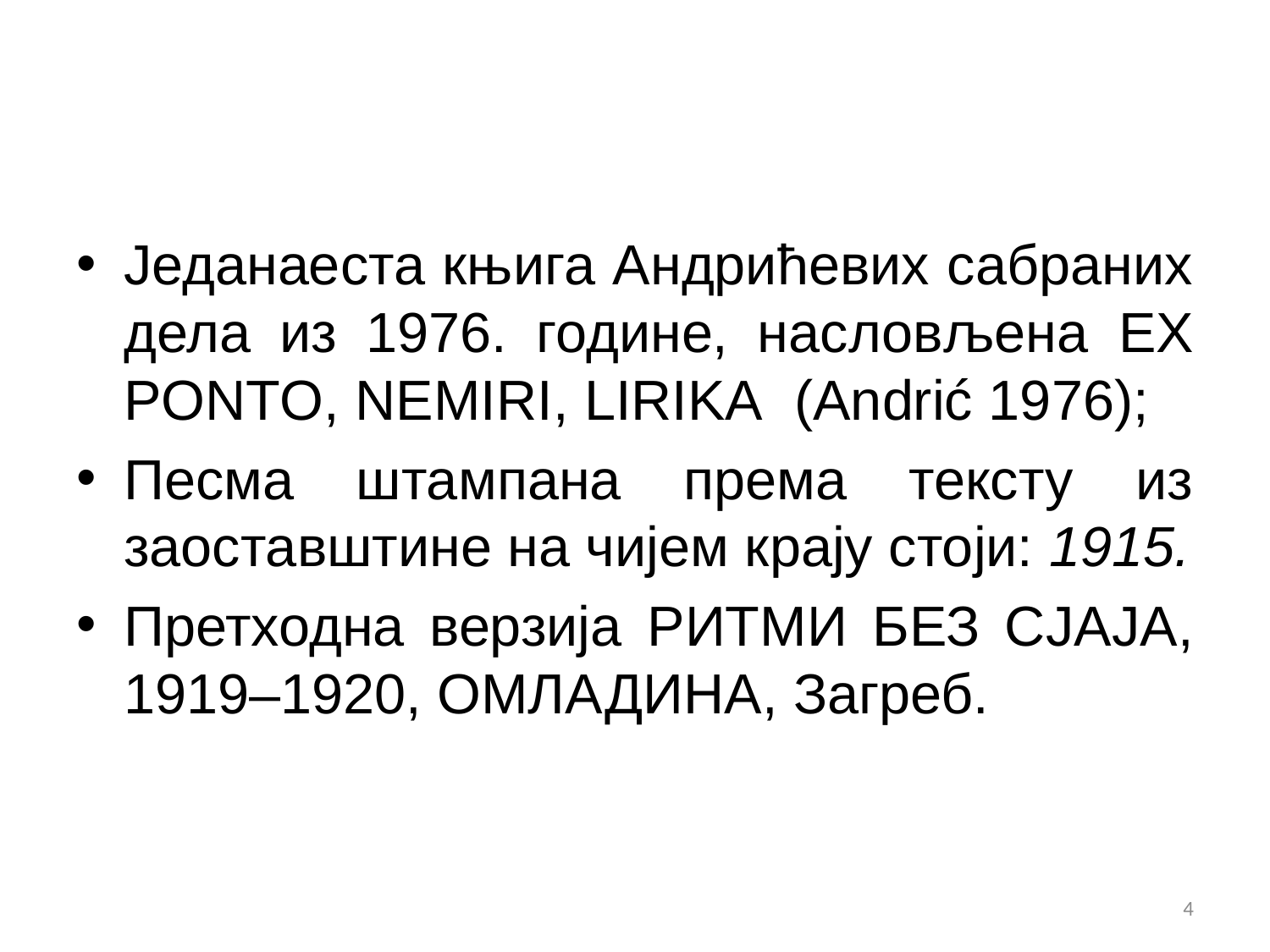

#
Једанаеста књига Андрићевих сабраних дела из 1976. године, насловљена Ex ponto, Nemiri, Lirika  (Andrić 1976);
Песма штампана према тексту из заоставштине на чијем крају стоји: 1915.
Претходна верзија Ритми без сјаја, 1919–1920, Омладина, Загреб.

4